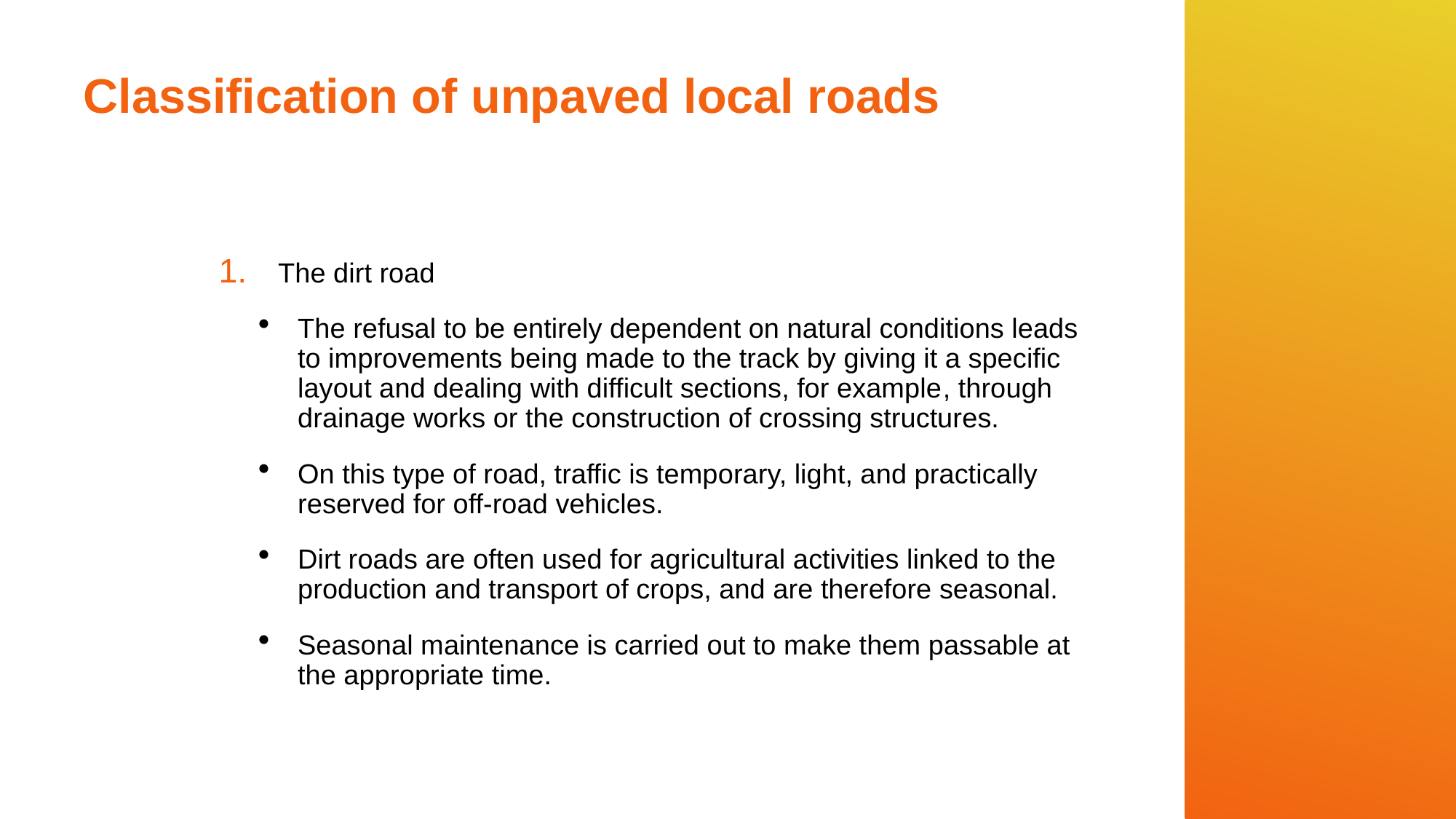

# Classification of unpaved local roads
The dirt road
The refusal to be entirely dependent on natural conditions leads to improvements being made to the track by giving it a specific layout and dealing with difficult sections, for example, through drainage works or the construction of crossing structures.
On this type of road, traffic is temporary, light, and practically reserved for off-road vehicles.
Dirt roads are often used for agricultural activities linked to the production and transport of crops, and are therefore seasonal.
Seasonal maintenance is carried out to make them passable at the appropriate time.